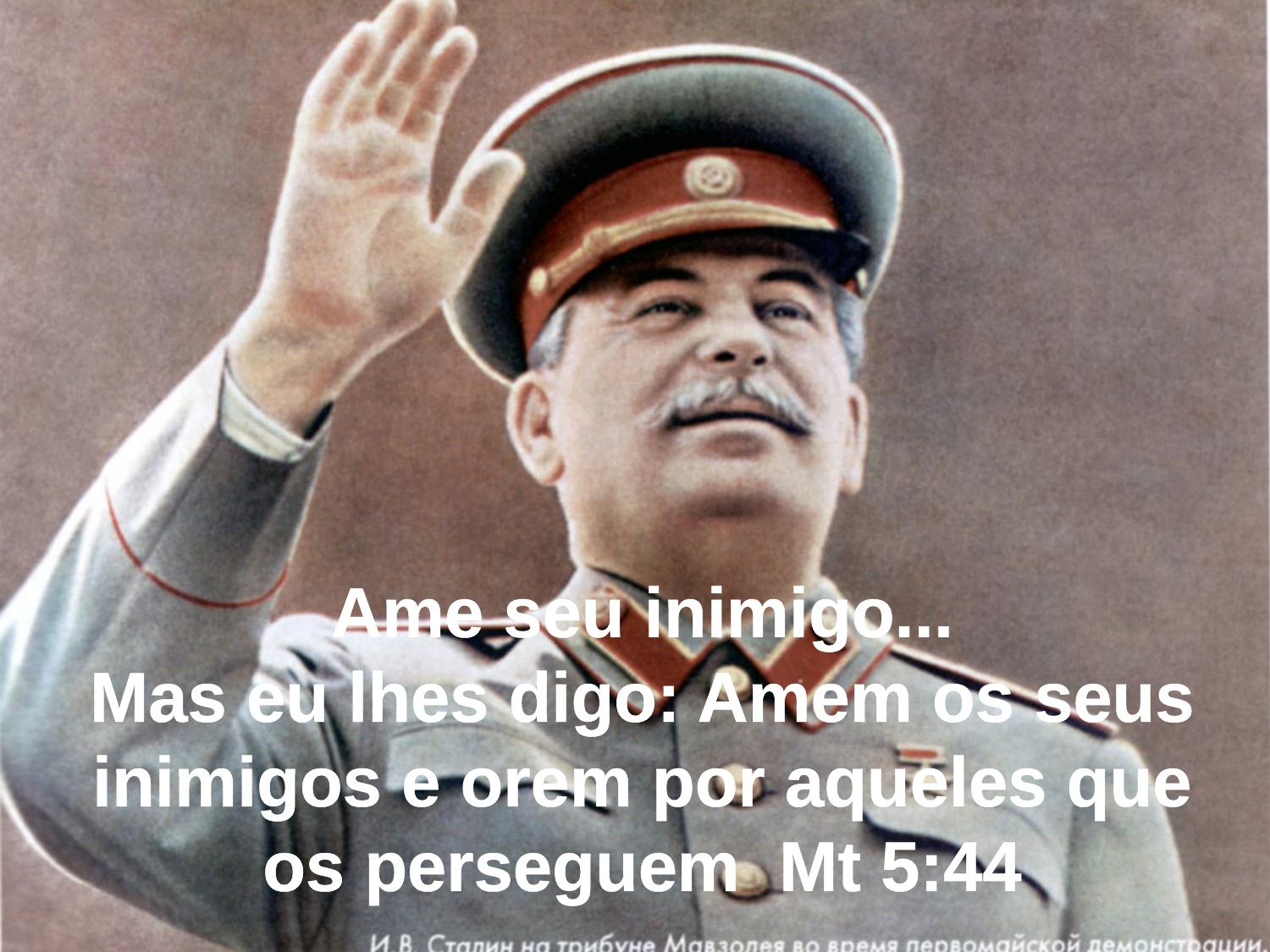

# Ame seu inimigo... Mas eu lhes digo: Amem os seus inimigos e orem por aqueles que os perseguem  Mt 5:44